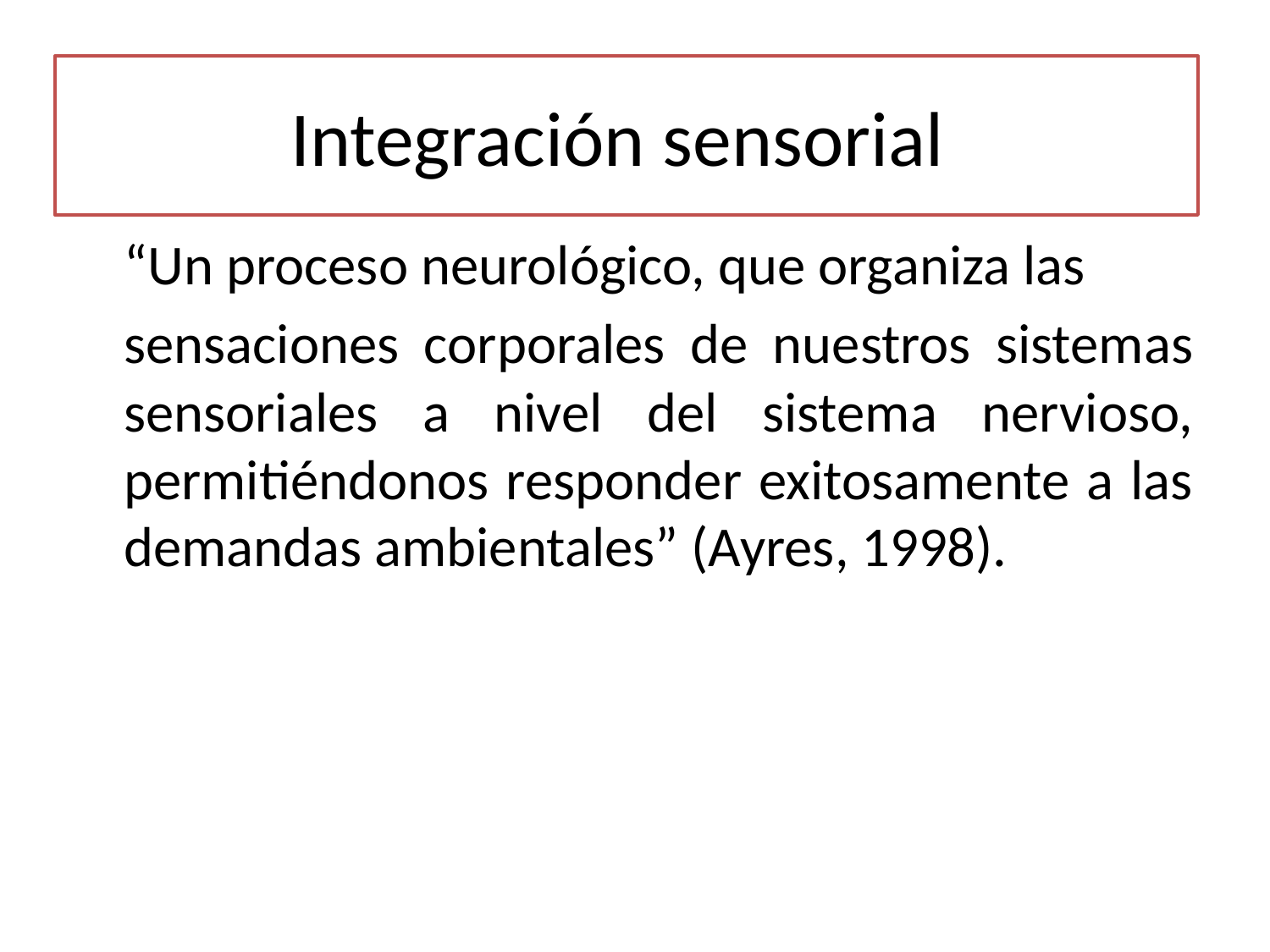

# Integración sensorial
	“Un proceso neurológico, que organiza las
	sensaciones corporales de nuestros sistemas sensoriales a nivel del sistema nervioso, permitiéndonos responder exitosamente a las demandas ambientales” (Ayres, 1998).